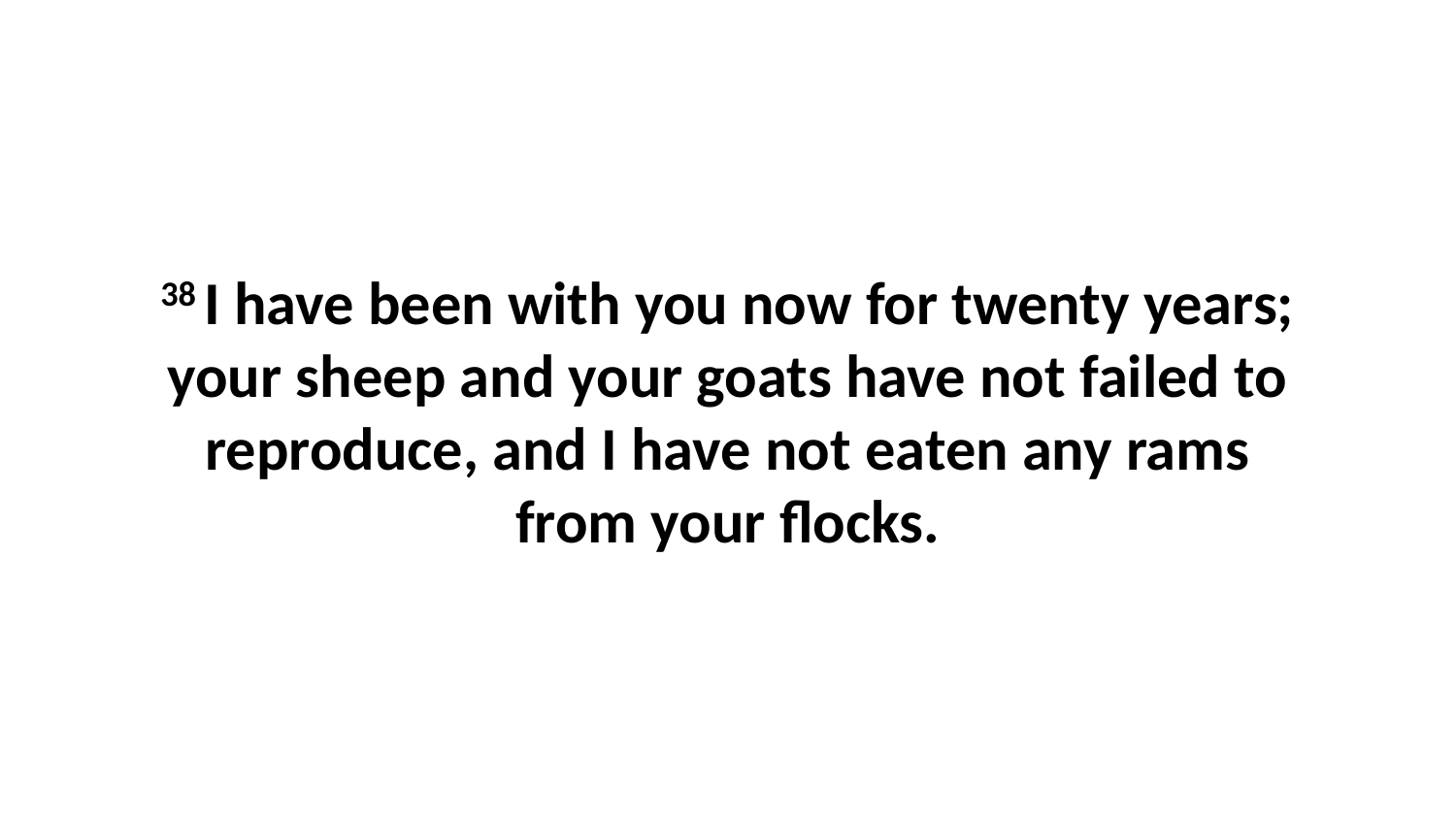

38 I have been with you now for twenty years; your sheep and your goats have not failed to reproduce, and I have not eaten any rams from your flocks.